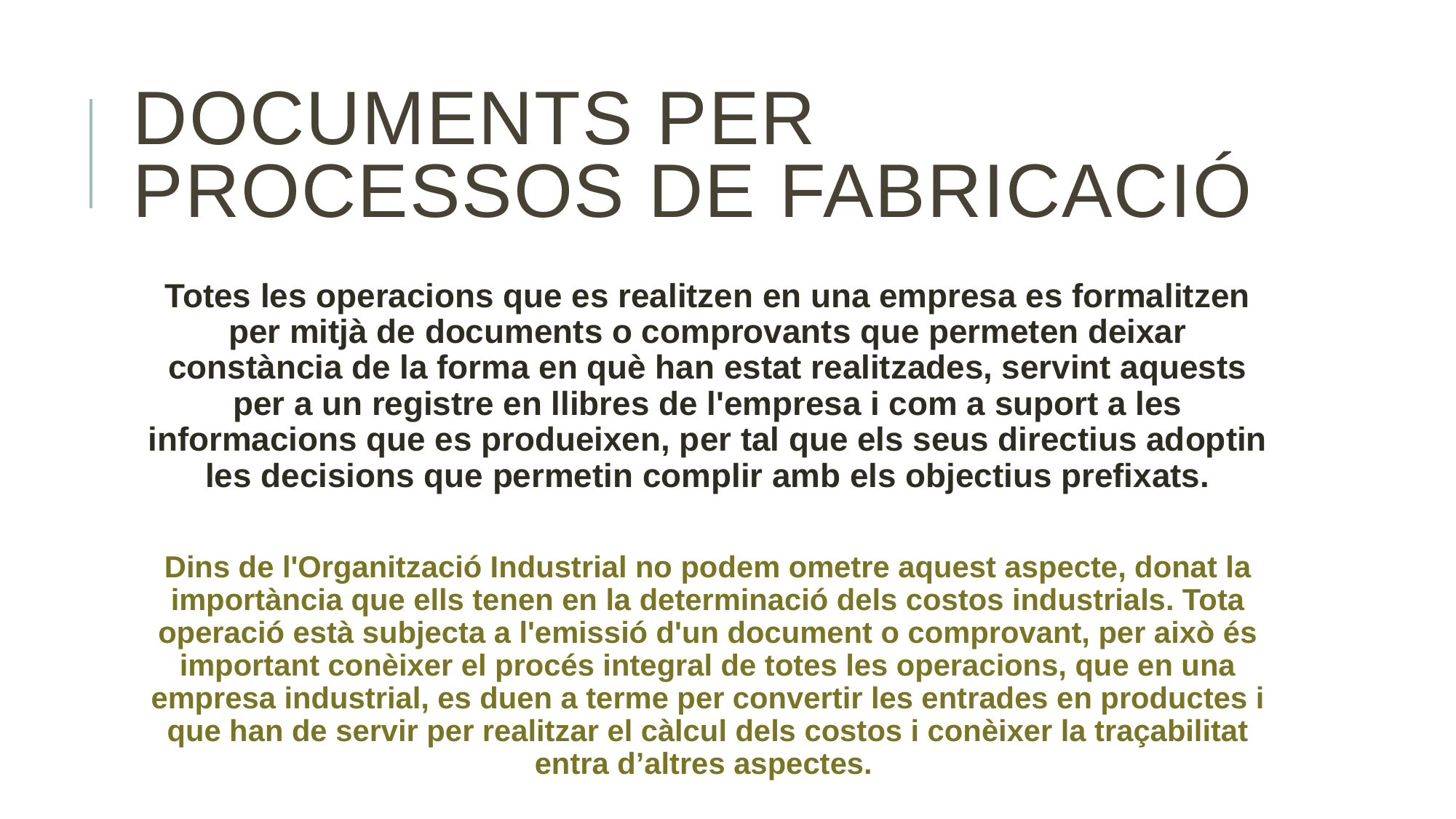

# Documents per processos de fabricació
Totes les operacions que es realitzen en una empresa es formalitzen per mitjà de documents o comprovants que permeten deixar constància de la forma en què han estat realitzades, servint aquests per a un registre en llibres de l'empresa i com a suport a les informacions que es produeixen, per tal que els seus directius adoptin les decisions que permetin complir amb els objectius prefixats.
Dins de l'Organització Industrial no podem ometre aquest aspecte, donat la importància que ells tenen en la determinació dels costos industrials. Tota operació està subjecta a l'emissió d'un document o comprovant, per això és important conèixer el procés integral de totes les operacions, que en una empresa industrial, es duen a terme per convertir les entrades en productes i que han de servir per realitzar el càlcul dels costos i conèixer la traçabilitat entra d’altres aspectes.